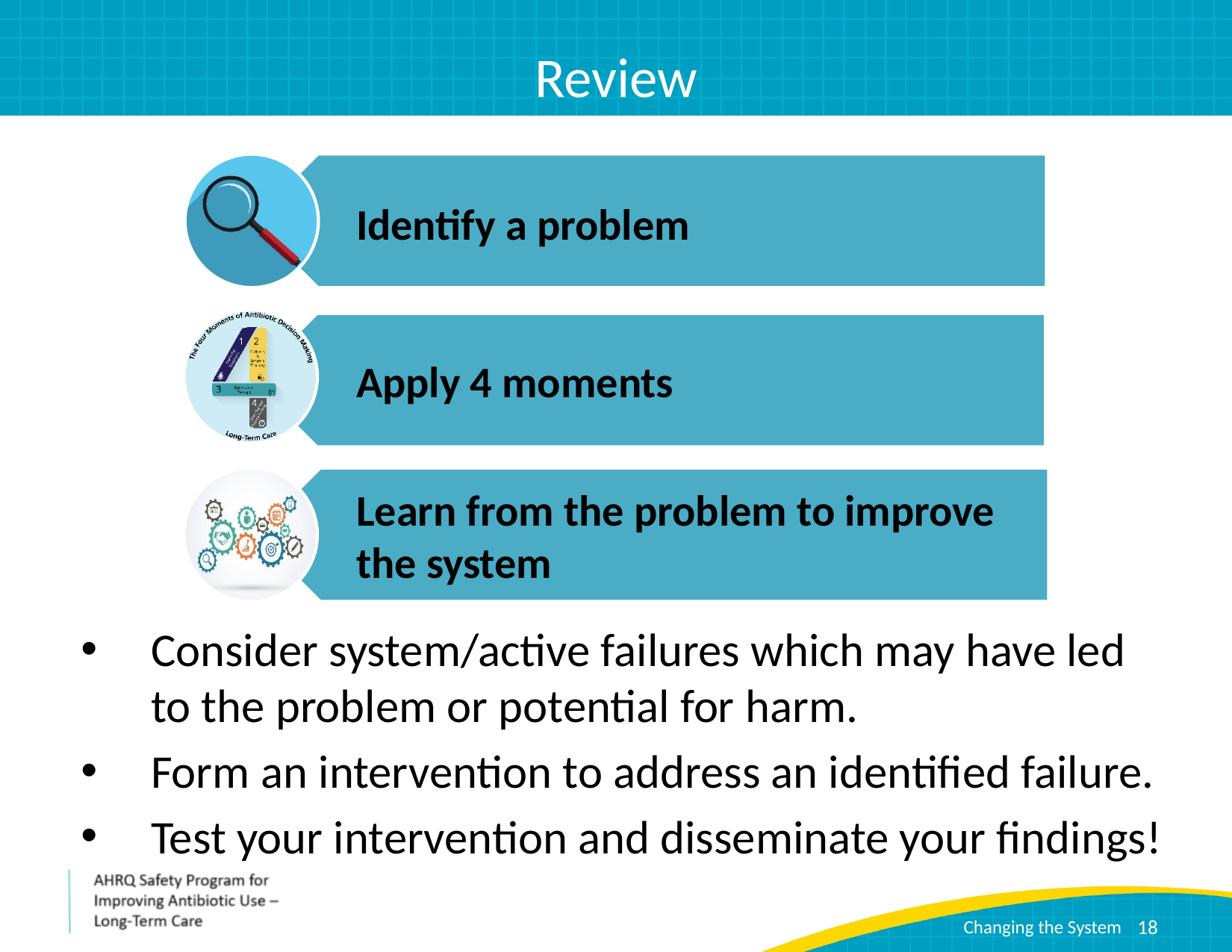

# Review

Identify a problem
Apply 4 moments
Learn from the problem to improve the system
Consider system/active failures which may have led to the problem or potential for harm.
Form an intervention to address an identified failure.
Test your intervention and disseminate your findings!
18